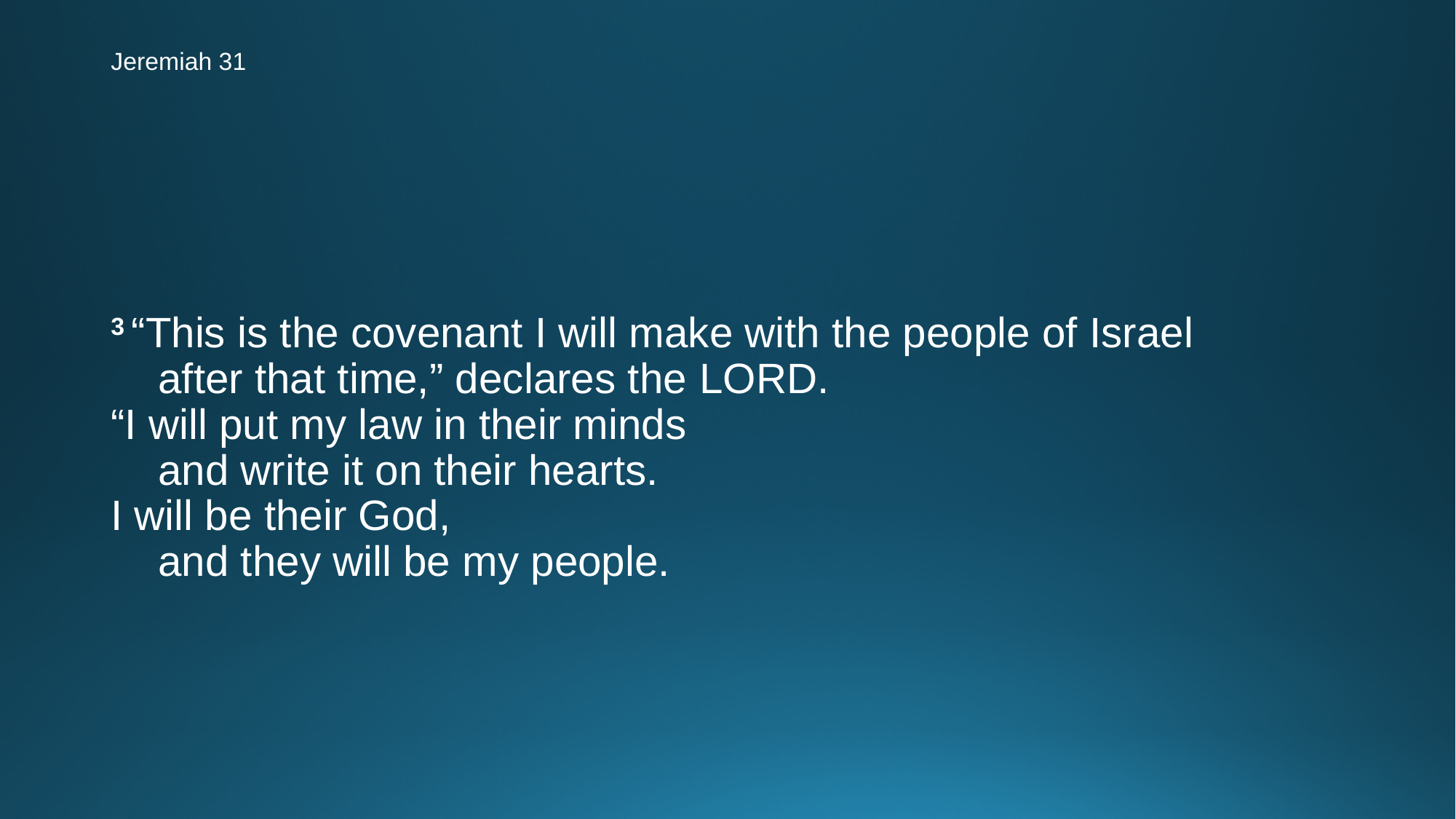

# Jeremiah 31
3 “This is the covenant I will make with the people of Israel
    after that time,” declares the Lord.
“I will put my law in their minds
    and write it on their hearts.
I will be their God,
    and they will be my people.